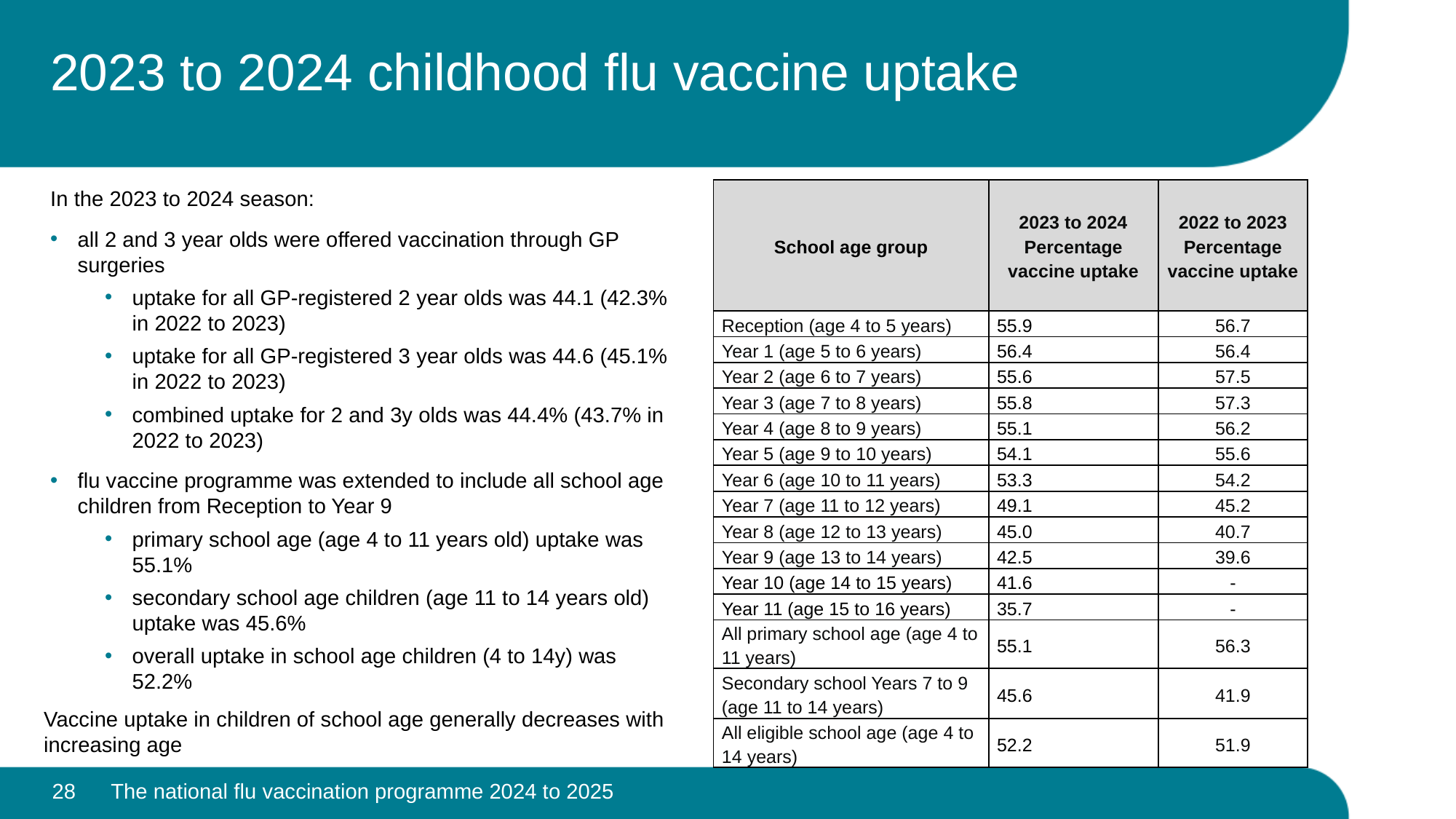

# 2023 to 2024 childhood flu vaccine uptake
In the 2023 to 2024 season:
all 2 and 3 year olds were offered vaccination through GP surgeries
uptake for all GP-registered 2 year olds was 44.1 (42.3% in 2022 to 2023)
uptake for all GP-registered 3 year olds was 44.6 (45.1% in 2022 to 2023)
combined uptake for 2 and 3y olds was 44.4% (43.7% in 2022 to 2023)
flu vaccine programme was extended to include all school age children from Reception to Year 9
primary school age (age 4 to 11 years old) uptake was 55.1%
secondary school age children (age 11 to 14 years old) uptake was 45.6%
overall uptake in school age children (4 to 14y) was 52.2%
| School age group | 2023 to 2024 Percentage vaccine uptake | 2022 to 2023 Percentage vaccine uptake |
| --- | --- | --- |
| Reception (age 4 to 5 years) | 55.9 | 56.7 |
| Year 1 (age 5 to 6 years) | 56.4 | 56.4 |
| Year 2 (age 6 to 7 years) | 55.6 | 57.5 |
| Year 3 (age 7 to 8 years) | 55.8 | 57.3 |
| Year 4 (age 8 to 9 years) | 55.1 | 56.2 |
| Year 5 (age 9 to 10 years) | 54.1 | 55.6 |
| Year 6 (age 10 to 11 years) | 53.3 | 54.2 |
| Year 7 (age 11 to 12 years) | 49.1 | 45.2 |
| Year 8 (age 12 to 13 years) | 45.0 | 40.7 |
| Year 9 (age 13 to 14 years) | 42.5 | 39.6 |
| Year 10 (age 14 to 15 years) | 41.6 | - |
| Year 11 (age 15 to 16 years) | 35.7 | - |
| All primary school age (age 4 to 11 years) | 55.1 | 56.3 |
| Secondary school Years 7 to 9 (age 11 to 14 years) | 45.6 | 41.9 |
| All eligible school age (age 4 to 14 years) | 52.2 | 51.9 |
Vaccine uptake in children of school age generally decreases with increasing age
28
The national flu vaccination programme 2024 to 2025